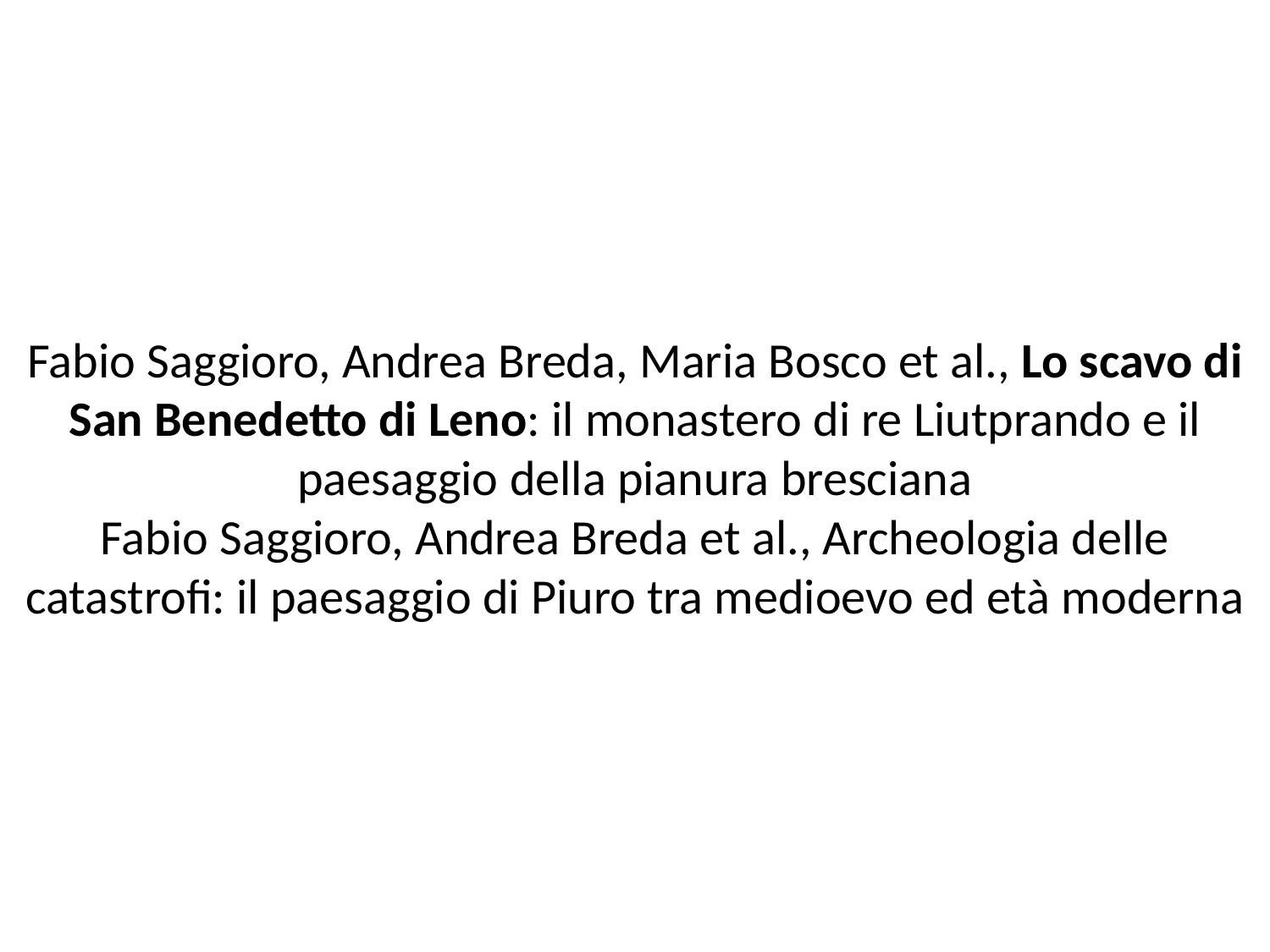

# Fabio Saggioro, Andrea Breda, Maria Bosco et al., Lo scavo di San Benedetto di Leno: il monastero di re Liutprando e il paesaggio della pianura bresciana Fabio Saggioro, Andrea Breda et al., Archeologia delle catastrofi: il paesaggio di Piuro tra medioevo ed età moderna